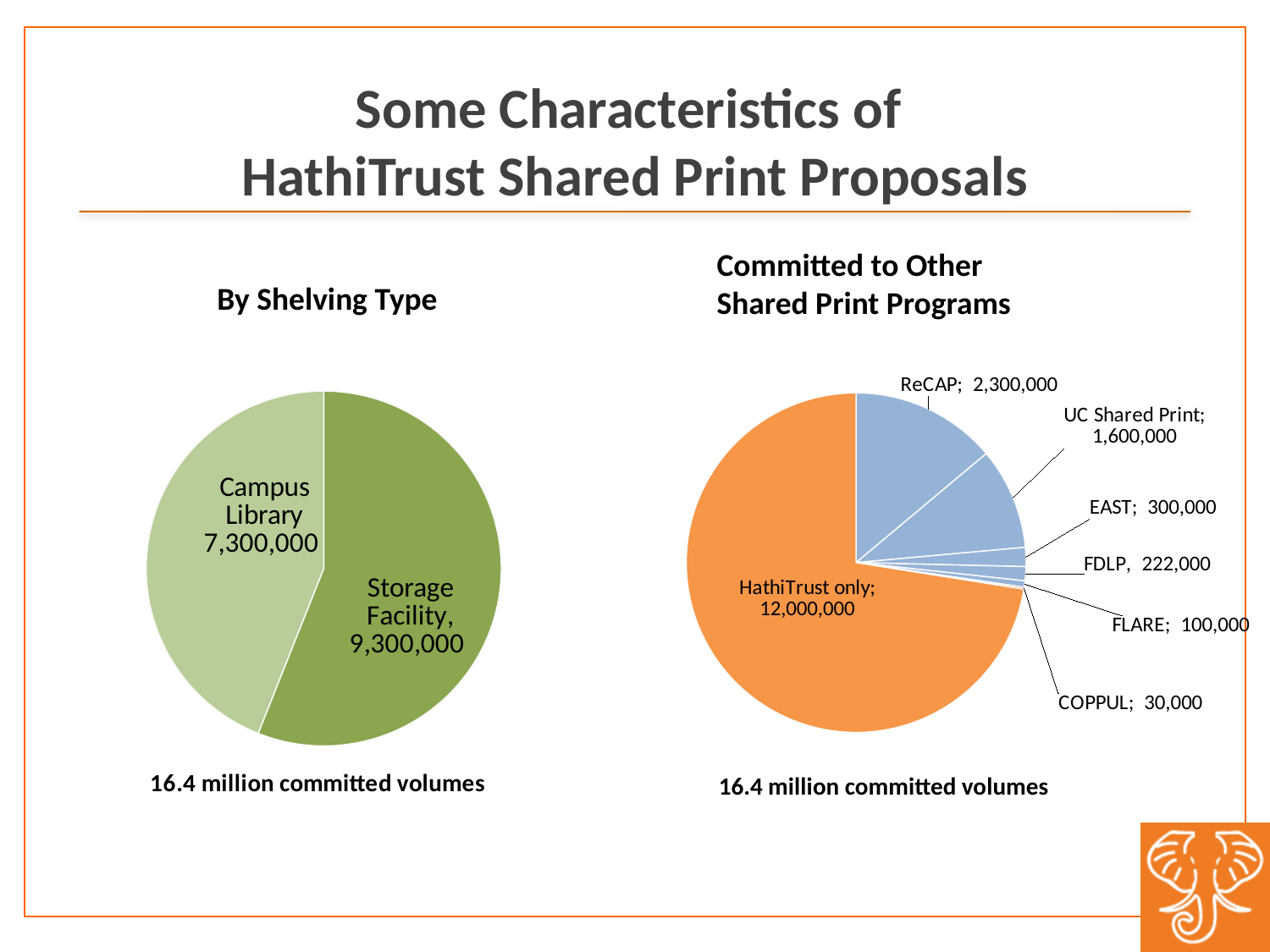

# Some Characteristics of HathiTrust Shared Print Proposals
Committed to Other Shared Print Programs
By Shelving Type

### Chart

| Category | Committed to other Shared Print |
|---|---|
| ReCAP | 2300000.0 |
| UC Shared Print | 1600000.0 |
| EAST | 300000.0 |
| FDLP | 222000.0 |
| FLARE | 100000.0 |
| COPPUL | 30000.0 |
| HathiTrust only | 12000000.0 |

### Chart: 16.4 million committed volumes

| Category | In a storage facility |
|---|---|
| Storage Facility | 9300000.0 |
| Campus Shelving | 7300000.0 |
16.4 million committed volumes